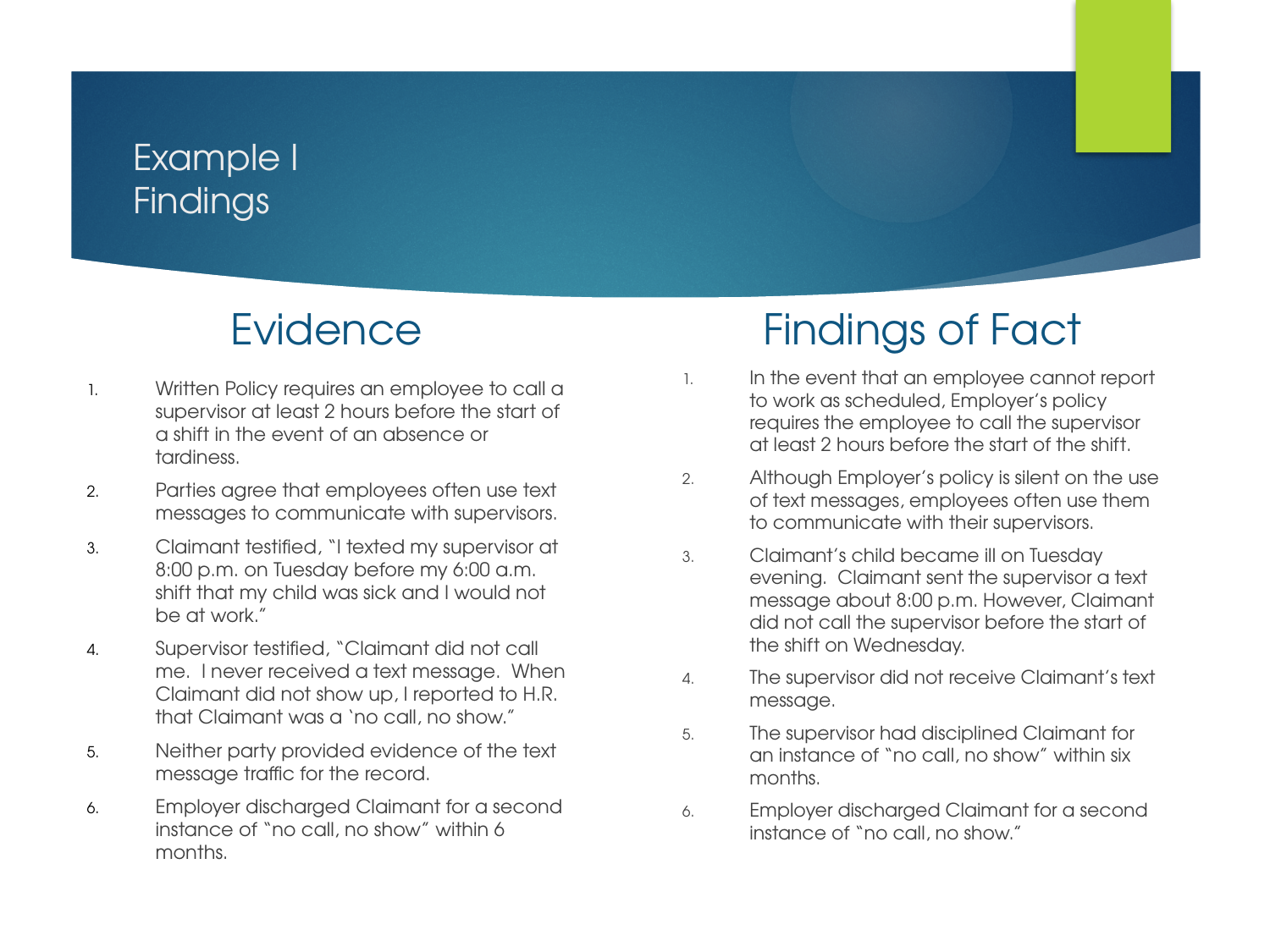

# Example I Findings
Evidence
Findings of Fact
In the event that an employee cannot report to work as scheduled, Employer’s policy requires the employee to call the supervisor at least 2 hours before the start of the shift.
Although Employer’s policy is silent on the use of text messages, employees often use them to communicate with their supervisors.
Claimant’s child became ill on Tuesday evening.  Claimant sent the supervisor a text message about 8:00 p.m. However, Claimant did not call the supervisor before the start of the shift on Wednesday.
The supervisor did not receive Claimant’s text message.
The supervisor had disciplined Claimant for an instance of “no call, no show” within six months.
Employer discharged Claimant for a second instance of “no call, no show.”

Written Policy requires an employee to call a supervisor at least 2 hours before the start of a shift in the event of an absence or tardiness.
Parties agree that employees often use text messages to communicate with supervisors.
Claimant testified, “I texted my supervisor at 8:00 p.m. on Tuesday before my 6:00 a.m. shift that my child was sick and I would not be at work.”
Supervisor testified, “Claimant did not call me.  I never received a text message.  When Claimant did not show up, I reported to H.R. that Claimant was a ‘no call, no show.”
Neither party provided evidence of the text message traffic for the record.
Employer discharged Claimant for a second instance of “no call, no show” within 6 months.